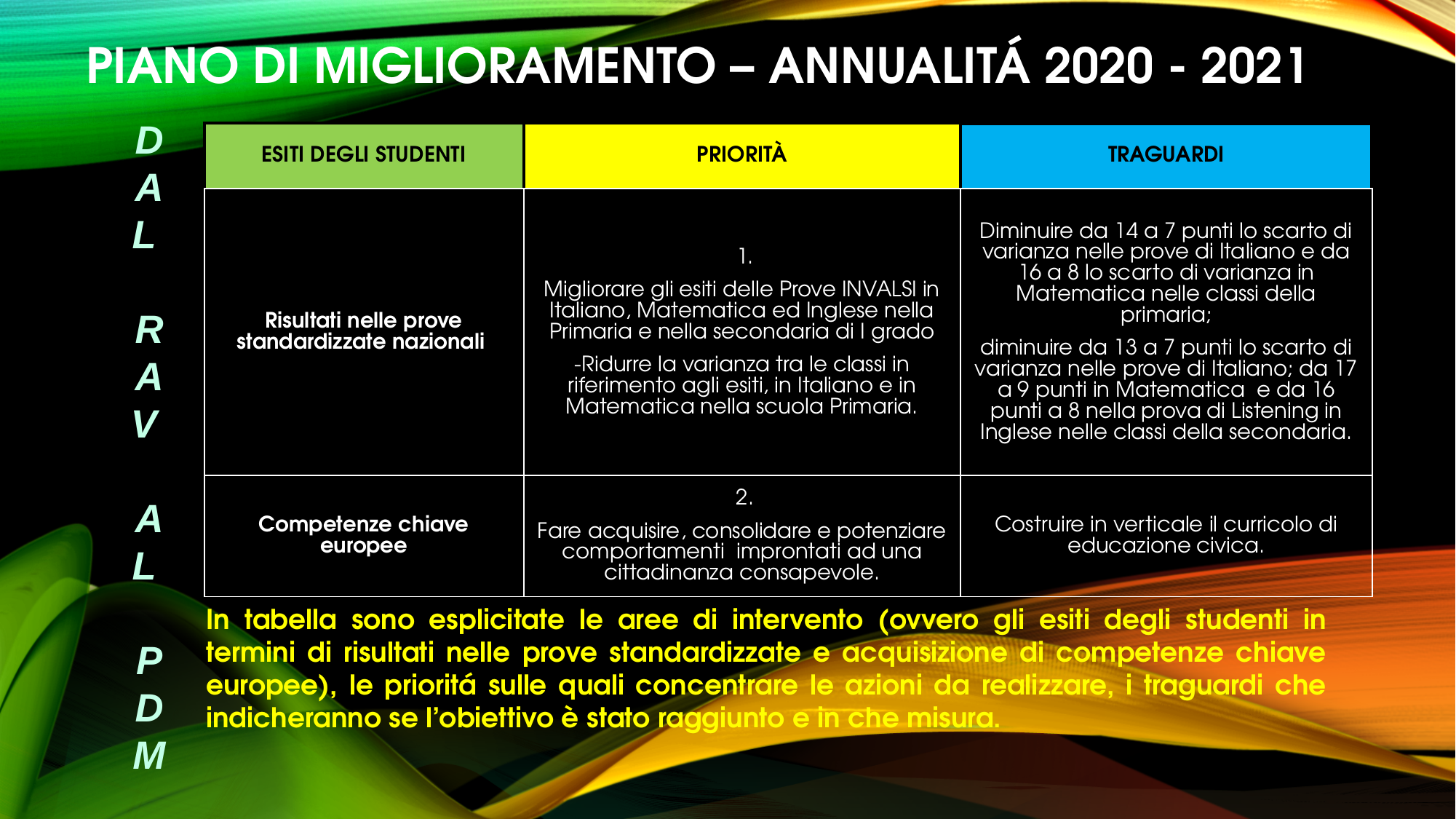

# PIANO DI MIGLIORAMENTO – ANNUALITÁ 2020 - 2021
DAL
 RA
V
 AL
  PDM
| ESITI DEGLI STUDENTI | PRIORITÀ | TRAGUARDI |
| --- | --- | --- |
| Risultati nelle prove standardizzate nazionali | 1. Migliorare gli esiti delle Prove INVALSI in Italiano, Matematica ed Inglese nella Primaria e nella secondaria di I grado -Ridurre la varianza tra le classi in riferimento agli esiti, in Italiano e in Matematica nella scuola Primaria. | Diminuire da 14 a 7 punti lo scarto di varianza nelle prove di Italiano e da 16 a 8 lo scarto di varianza in Matematica nelle classi della primaria; diminuire da 13 a 7 punti lo scarto di varianza nelle prove di Italiano; da 17 a 9 punti in Matematica e da 16 punti a 8 nella prova di Listening in Inglese nelle classi della secondaria. |
| Competenze chiave europee | 2. Fare acquisire, consolidare e potenziare comportamenti improntati ad una cittadinanza consapevole. | Costruire in verticale il curricolo di educazione civica. |
In tabella sono esplicitate le aree di intervento (ovvero gli esiti degli studenti in termini di risultati nelle prove standardizzate e acquisizione di competenze chiave europee), le prioritá sulle quali concentrare le azioni da realizzare, i traguardi che indicheranno se l’obiettivo è stato raggiunto e in che misura.